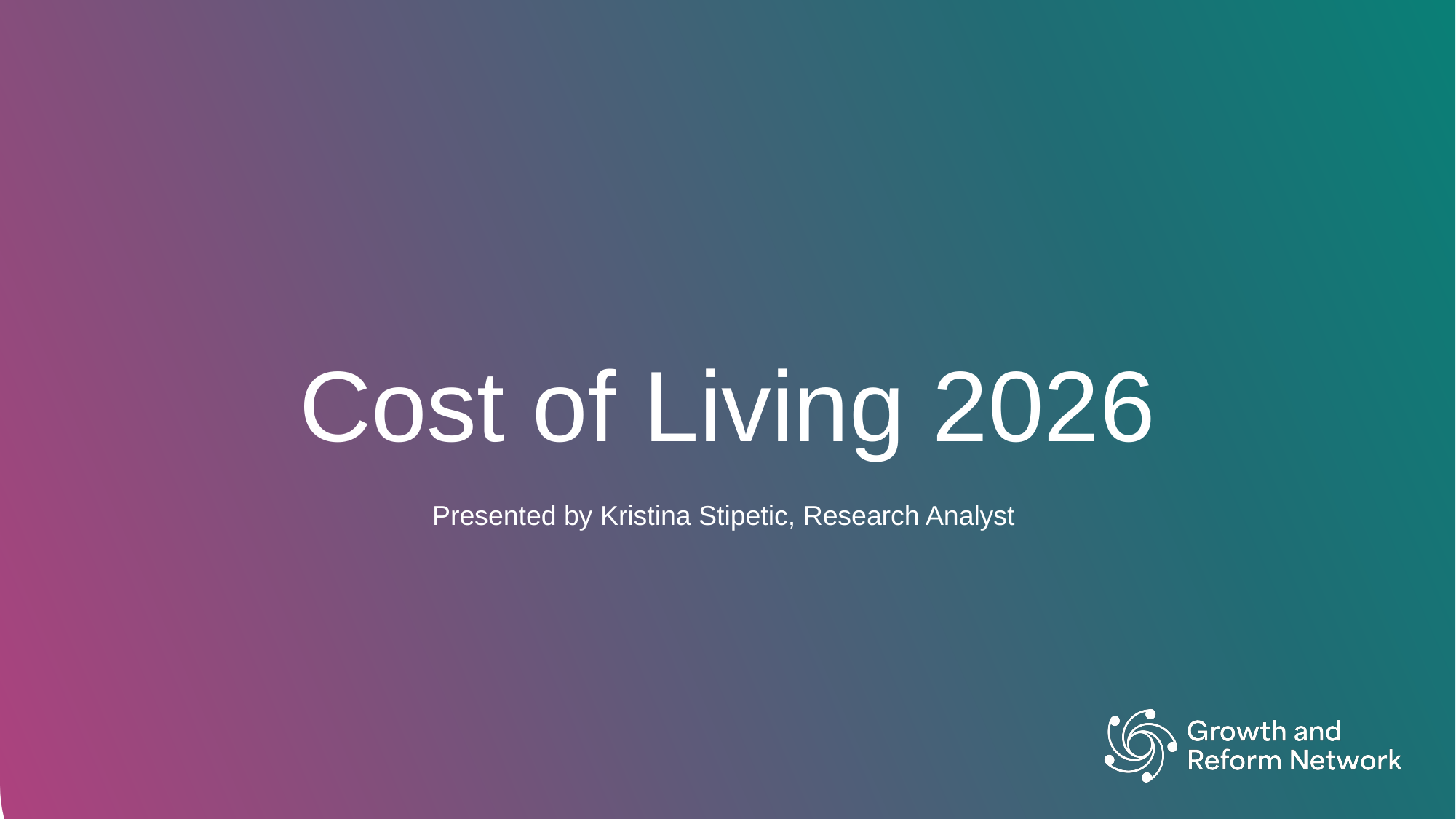

# Cost of Living 2026
Presented by Kristina Stipetic, Research Analyst